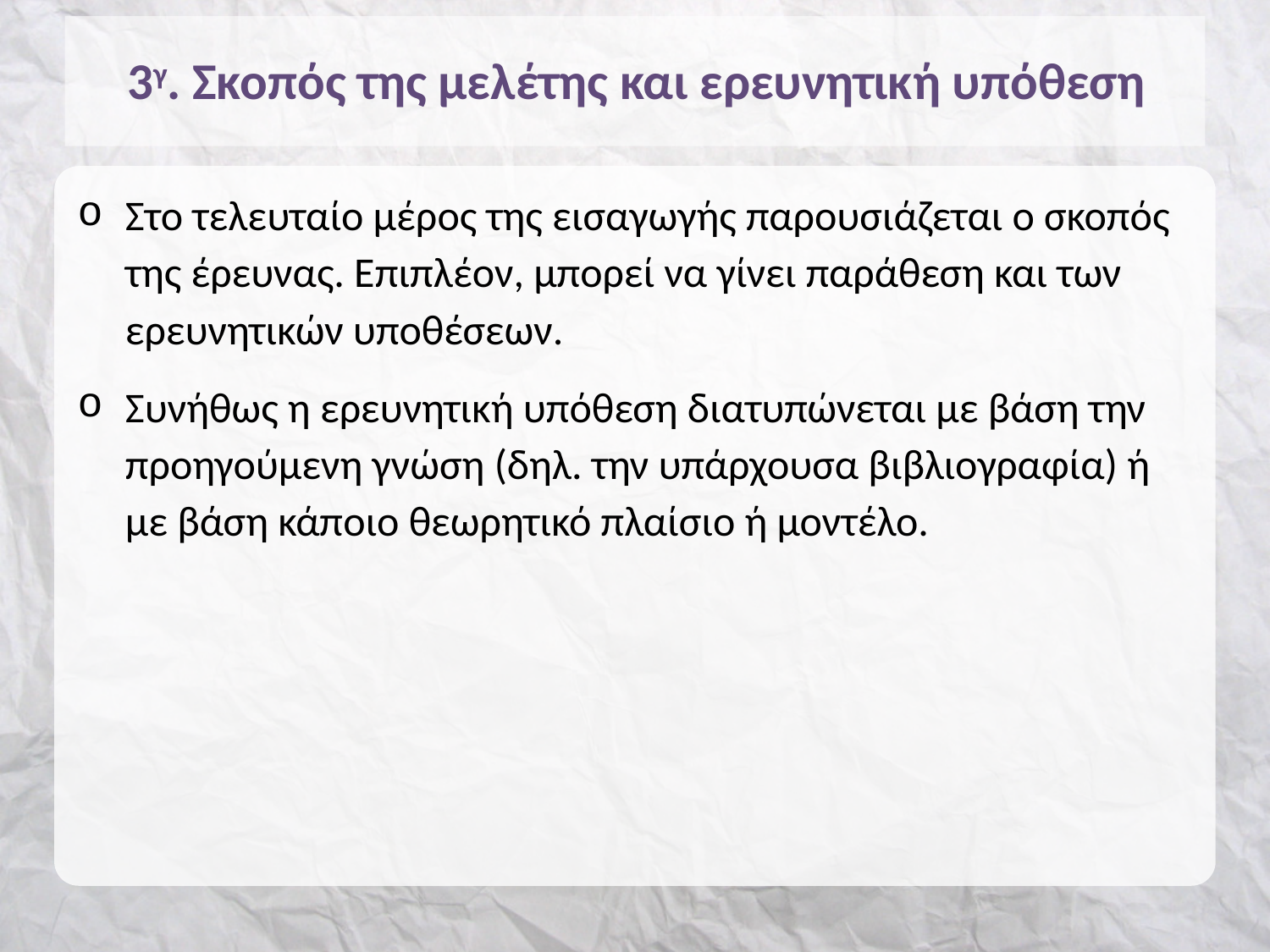

# 3γ. Σκοπός της μελέτης και ερευνητική υπόθεση
Στο τελευταίο μέρος της εισαγωγής παρουσιάζεται ο σκοπός της έρευνας. Επιπλέον, μπορεί να γίνει παράθεση και των ερευνητικών υποθέσεων.
Συνήθως η ερευνητική υπόθεση διατυπώνεται με βάση την προηγούμενη γνώση (δηλ. την υπάρχουσα βιβλιογραφία) ή με βάση κάποιο θεωρητικό πλαίσιο ή μοντέλο.